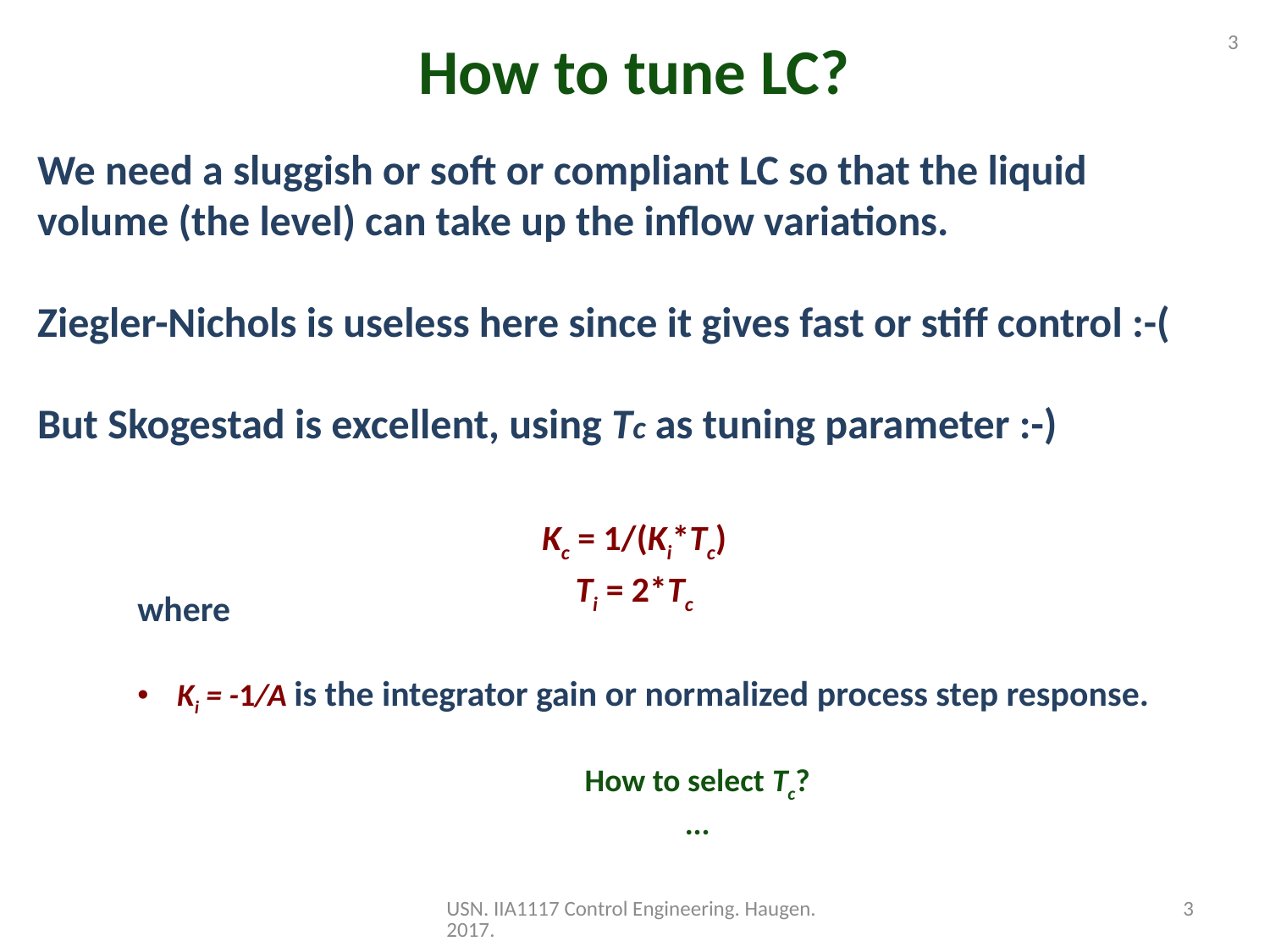

3
How to tune LC?
We need a sluggish or soft or compliant LC so that the liquid volume (the level) can take up the inflow variations.

Ziegler-Nichols is useless here since it gives fast or stiff control :-(

But Skogestad is excellent, using Tc as tuning parameter :-)
Kc = 1/(Ki*Tc)
Ti = 2*Tc
where

Ki = -1/A is the integrator gain or normalized process step response.

How to select Tc?
...
USN. IIA1117 Control Engineering. Haugen. 2017.
3